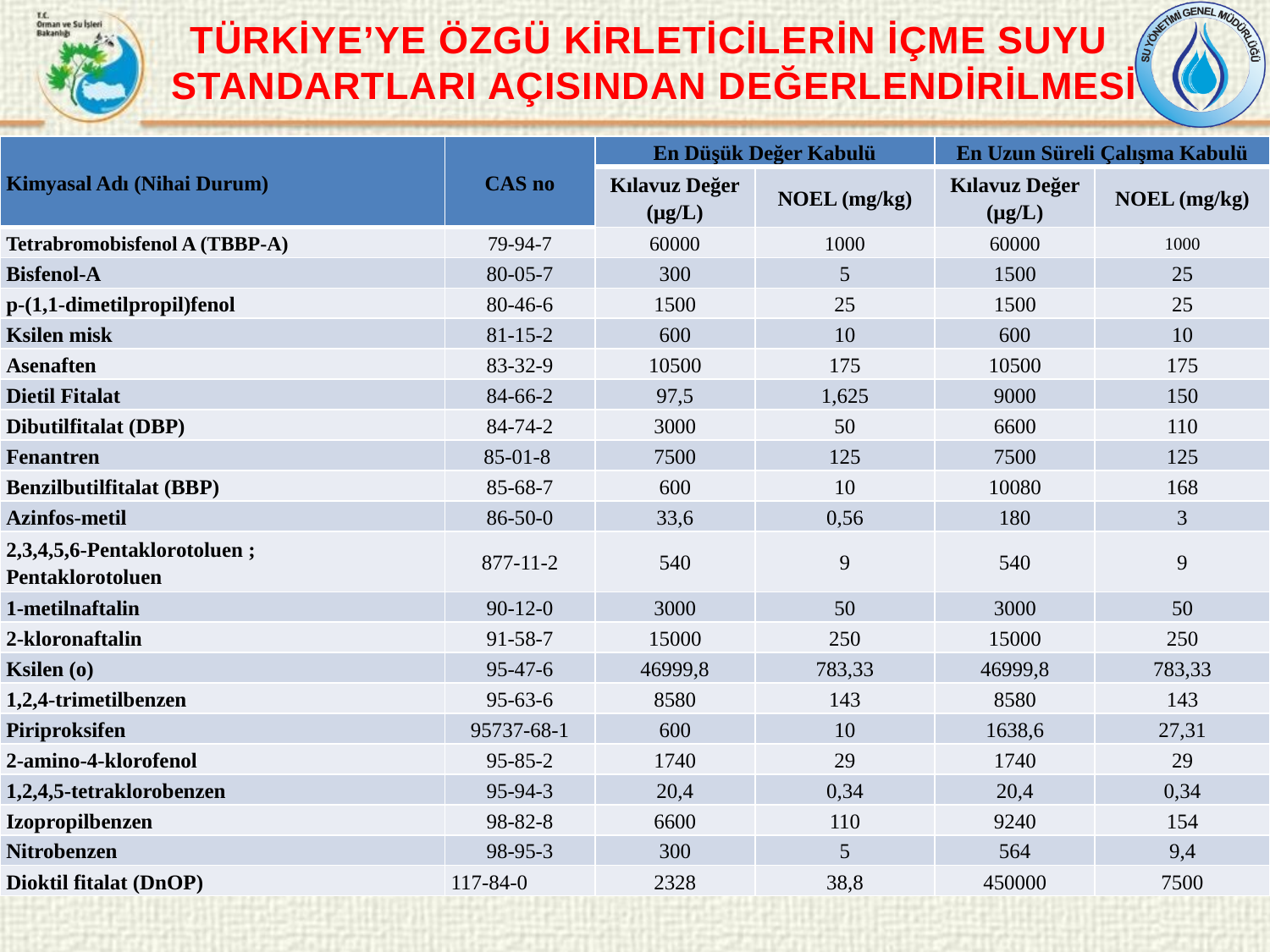

TÜRKİYE’YE ÖZGÜ KİRLETİCİLERİN İÇME SUYU
STANDARTLARI AÇISINDAN DEĞERLENDİRİLMESİ
| Kimyasal Adı (Nihai Durum) | CAS no | En Düşük Değer Kabulü |  | En Uzun Süreli Çalışma Kabulü |  |
| --- | --- | --- | --- | --- | --- |
|  |  | Kılavuz Değer (µg/L) | NOEL (mg/kg) | Kılavuz Değer (µg/L) | NOEL (mg/kg) |
| Tetrabromobisfenol A (TBBP-A) | 79-94-7 | 60000 | 1000 | 60000 | 1000 |
| Bisfenol-A | 80-05-7 | 300 | 5 | 1500 | 25 |
| p-(1,1-dimetilpropil)fenol | 80-46-6 | 1500 | 25 | 1500 | 25 |
| Ksilen misk | 81-15-2 | 600 | 10 | 600 | 10 |
| Asenaften | 83-32-9 | 10500 | 175 | 10500 | 175 |
| Dietil Fitalat | 84-66-2 | 97,5 | 1,625 | 9000 | 150 |
| Dibutilfitalat (DBP) | 84-74-2 | 3000 | 50 | 6600 | 110 |
| Fenantren | 85-01-8 | 7500 | 125 | 7500 | 125 |
| Benzilbutilfitalat (BBP) | 85-68-7 | 600 | 10 | 10080 | 168 |
| Azinfos-metil | 86-50-0 | 33,6 | 0,56 | 180 | 3 |
| 2,3,4,5,6-Pentaklorotoluen ; Pentaklorotoluen | 877-11-2 | 540 | 9 | 540 | 9 |
| 1-metilnaftalin | 90-12-0 | 3000 | 50 | 3000 | 50 |
| 2-kloronaftalin | 91-58-7 | 15000 | 250 | 15000 | 250 |
| Ksilen (o) | 95-47-6 | 46999,8 | 783,33 | 46999,8 | 783,33 |
| 1,2,4-trimetilbenzen | 95-63-6 | 8580 | 143 | 8580 | 143 |
| Piriproksifen | 95737-68-1 | 600 | 10 | 1638,6 | 27,31 |
| 2-amino-4-klorofenol | 95-85-2 | 1740 | 29 | 1740 | 29 |
| 1,2,4,5-tetraklorobenzen | 95-94-3 | 20,4 | 0,34 | 20,4 | 0,34 |
| Izopropilbenzen | 98-82-8 | 6600 | 110 | 9240 | 154 |
| Nitrobenzen | 98-95-3 | 300 | 5 | 564 | 9,4 |
| Dioktil fitalat (DnOP) | 117-84-0 | 2328 | 38,8 | 450000 | 7500 |